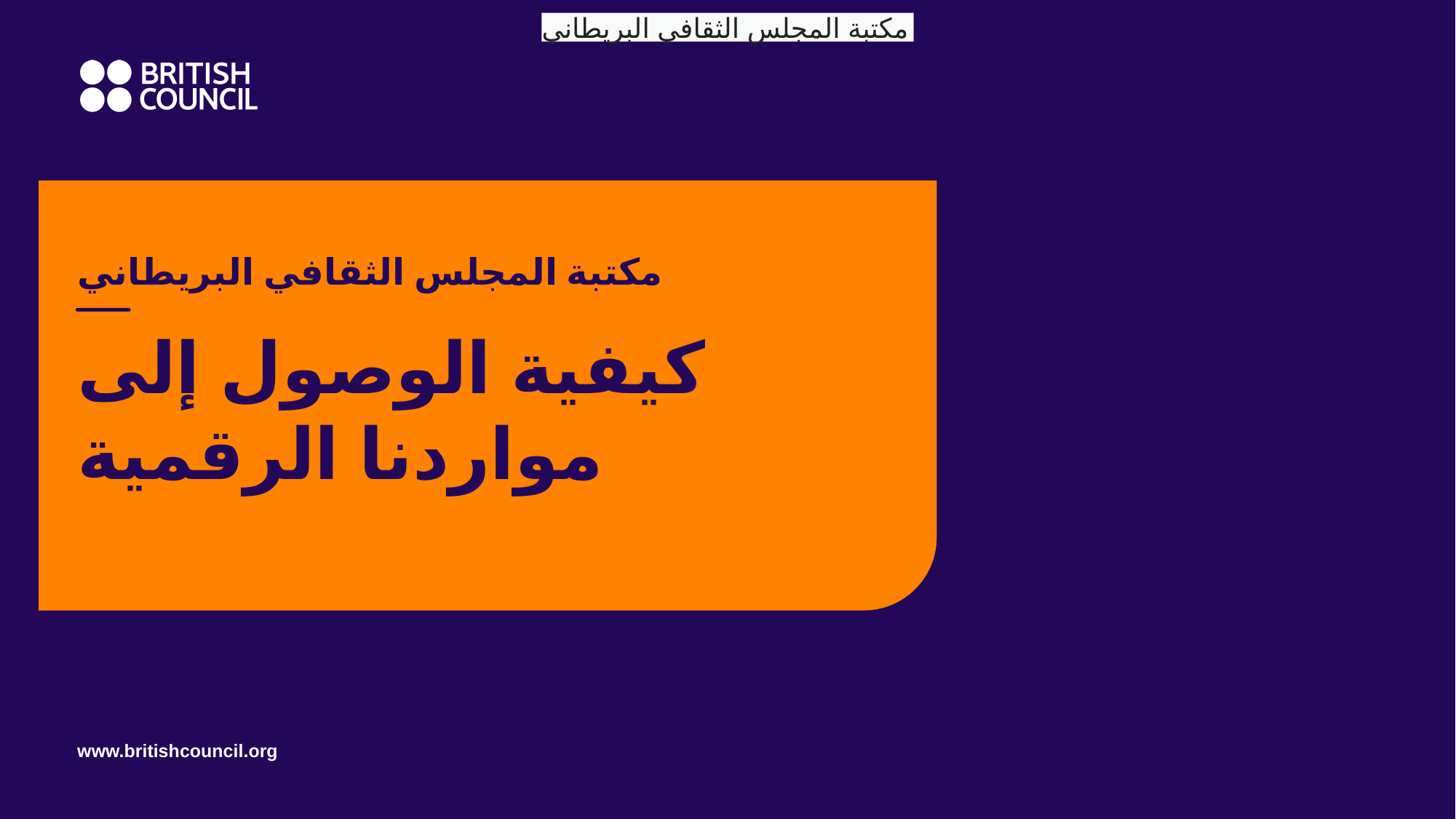

مكتبة المجلس الثقافي البريطاني
مكتبة المجلس الثقافي البريطاني
# كيفية الوصول إلى مواردنا الرقمية
www.britishcouncil.org